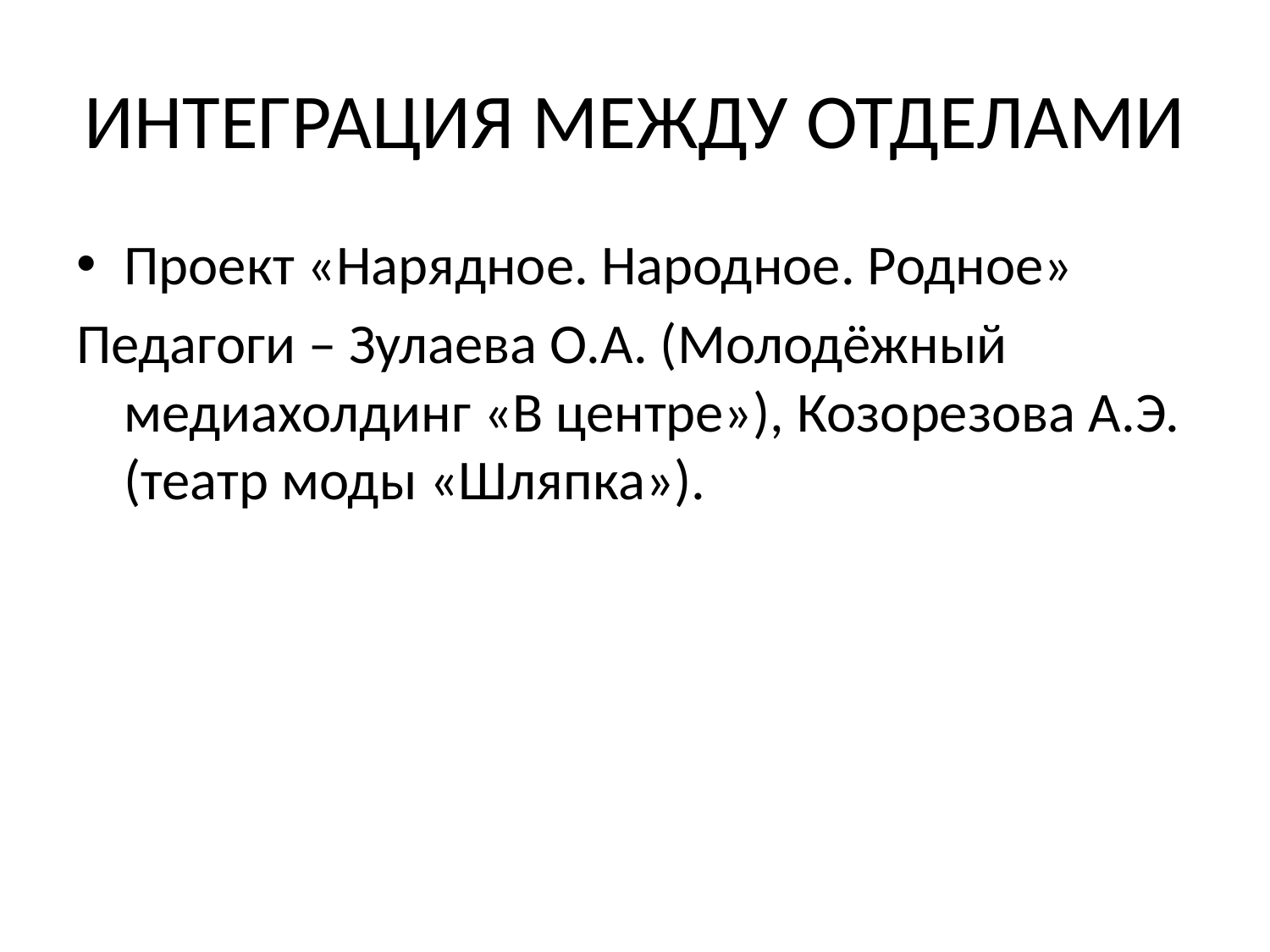

# ИНТЕГРАЦИЯ МЕЖДУ ОТДЕЛАМИ
Проект «Нарядное. Народное. Родное»
Педагоги – Зулаева О.А. (Молодёжный медиахолдинг «В центре»), Козорезова А.Э. (театр моды «Шляпка»).

Результат проекта – 1 видеоролик